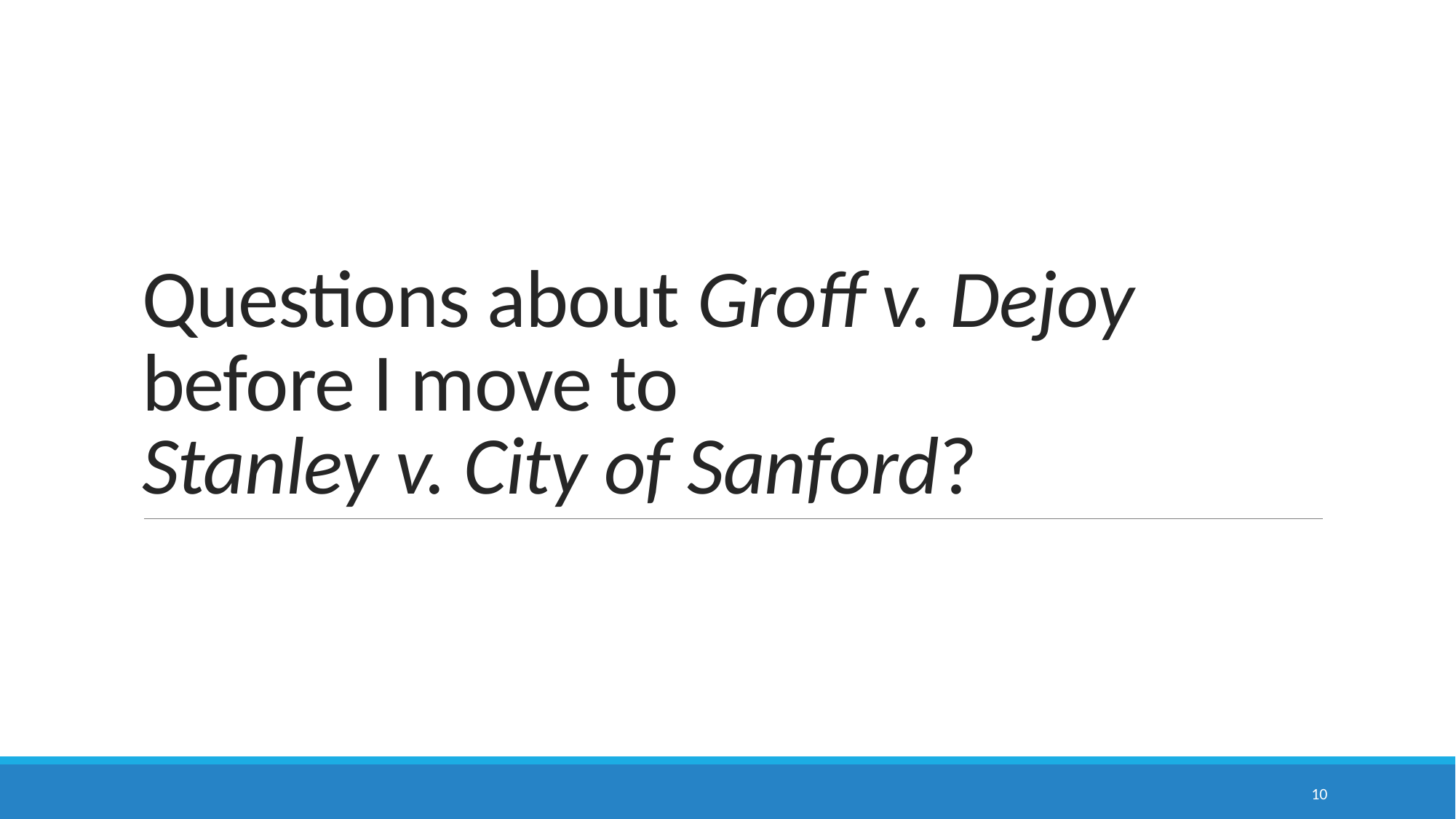

# Questions about Groff v. Dejoy before I move to Stanley v. City of Sanford?
10